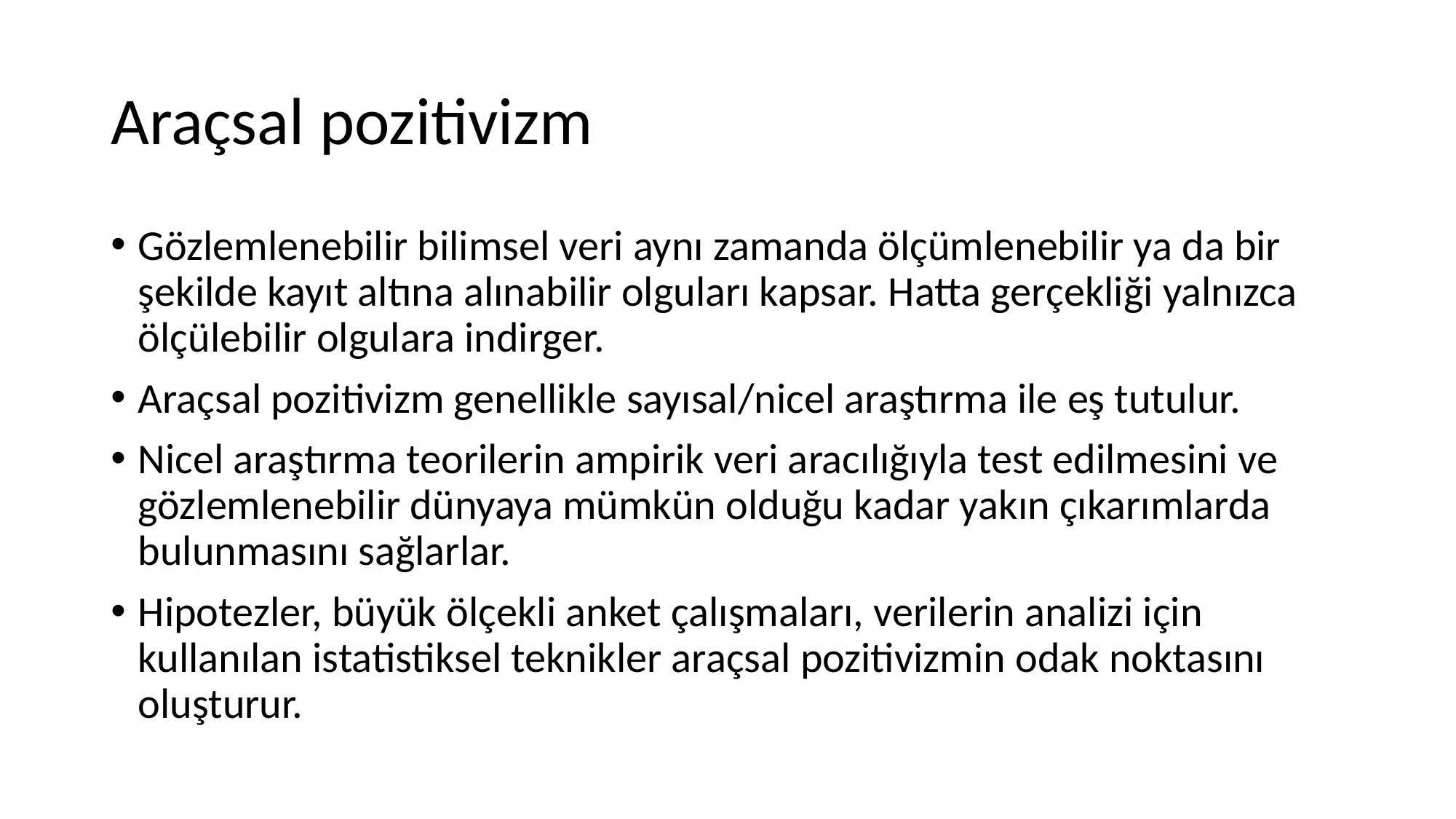

# Araçsal pozitivizm
Gözlemlenebilir bilimsel veri aynı zamanda ölçümlenebilir ya da bir şekilde kayıt altına alınabilir olguları kapsar. Hatta gerçekliği yalnızca ölçülebilir olgulara indirger.
Araçsal pozitivizm genellikle sayısal/nicel araştırma ile eş tutulur.
Nicel araştırma teorilerin ampirik veri aracılığıyla test edilmesini ve gözlemlenebilir dünyaya mümkün olduğu kadar yakın çıkarımlarda bulunmasını sağlarlar.
Hipotezler, büyük ölçekli anket çalışmaları, verilerin analizi için kullanılan istatistiksel teknikler araçsal pozitivizmin odak noktasını oluşturur.